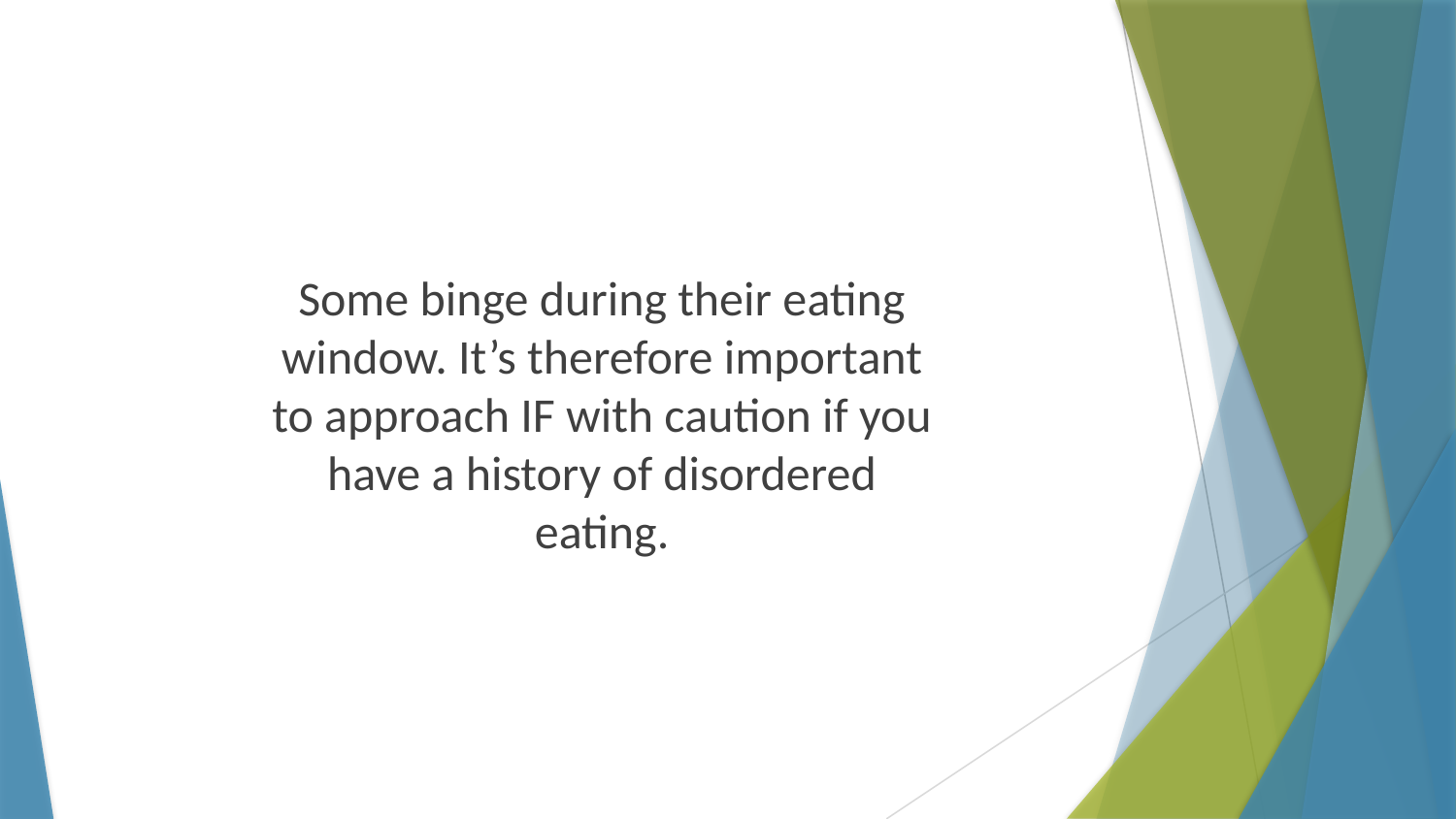

Some binge during their eating window. It’s therefore important to approach IF with caution if you have a history of disordered eating.